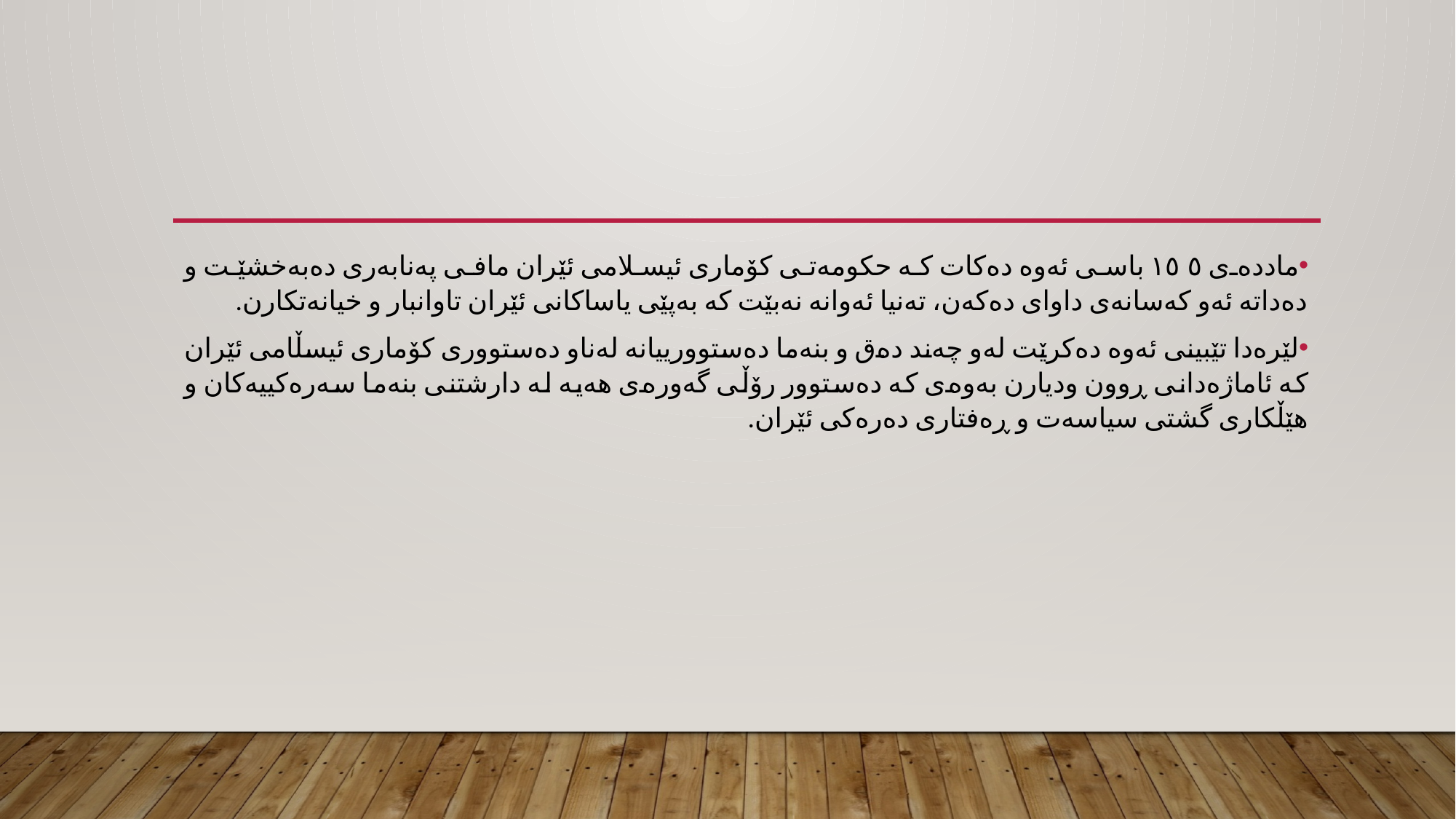

#
ماددەی ١٥٥ باسی ئەوە دەکات کە حکومەتی کۆماری ئیسلامی ئێران مافی پەنابەری دەبەخشێت و دەداتە ئەو کەسانەی داوای دەکەن، تەنیا ئەوانە نەبێت کە بەپێی یاساکانی ئێران تاوانبار و خیانەتکارن.
لێرەدا تێبینی ئەوە دەکرێت لەو چەند دەق و بنەما دەستوورییانە لەناو دەستووری کۆماری ئیسڵامی ئێران کە ئاماژەدانی ڕوون ودیارن بەوەی کە دەستوور رۆڵی گەورەی هەیە لە دارشتنی بنەما سەرەکییەکان و هێڵکاری گشتی سیاسەت و ڕەفتاری دەرەکی ئێران.